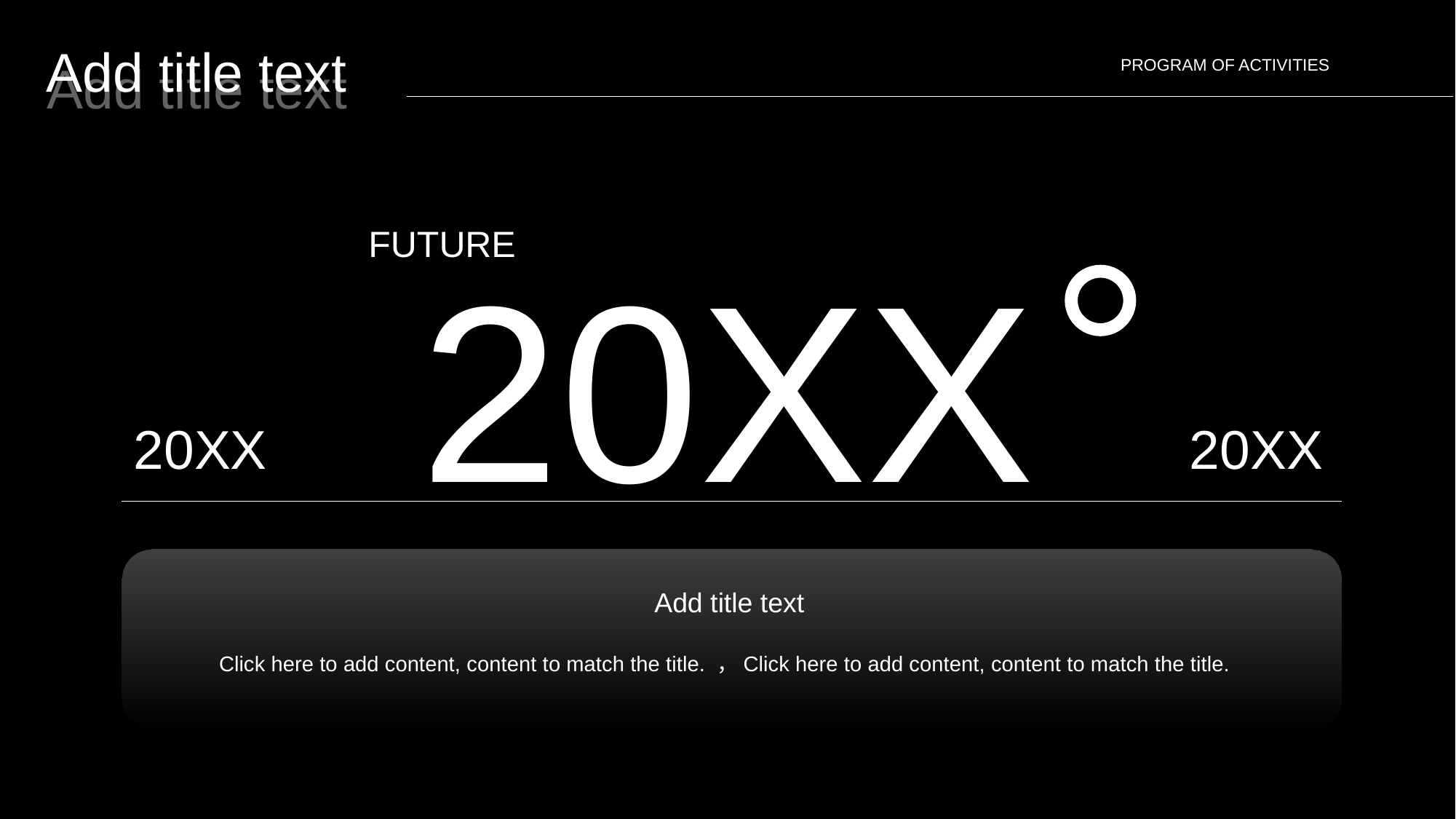

Add title text
Add title text
PROGRAM OF ACTIVITIES
FUTURE
20XX

20XX
20XX

Add title text
Click here to add content, content to match the title. ，Click here to add content, content to match the title.